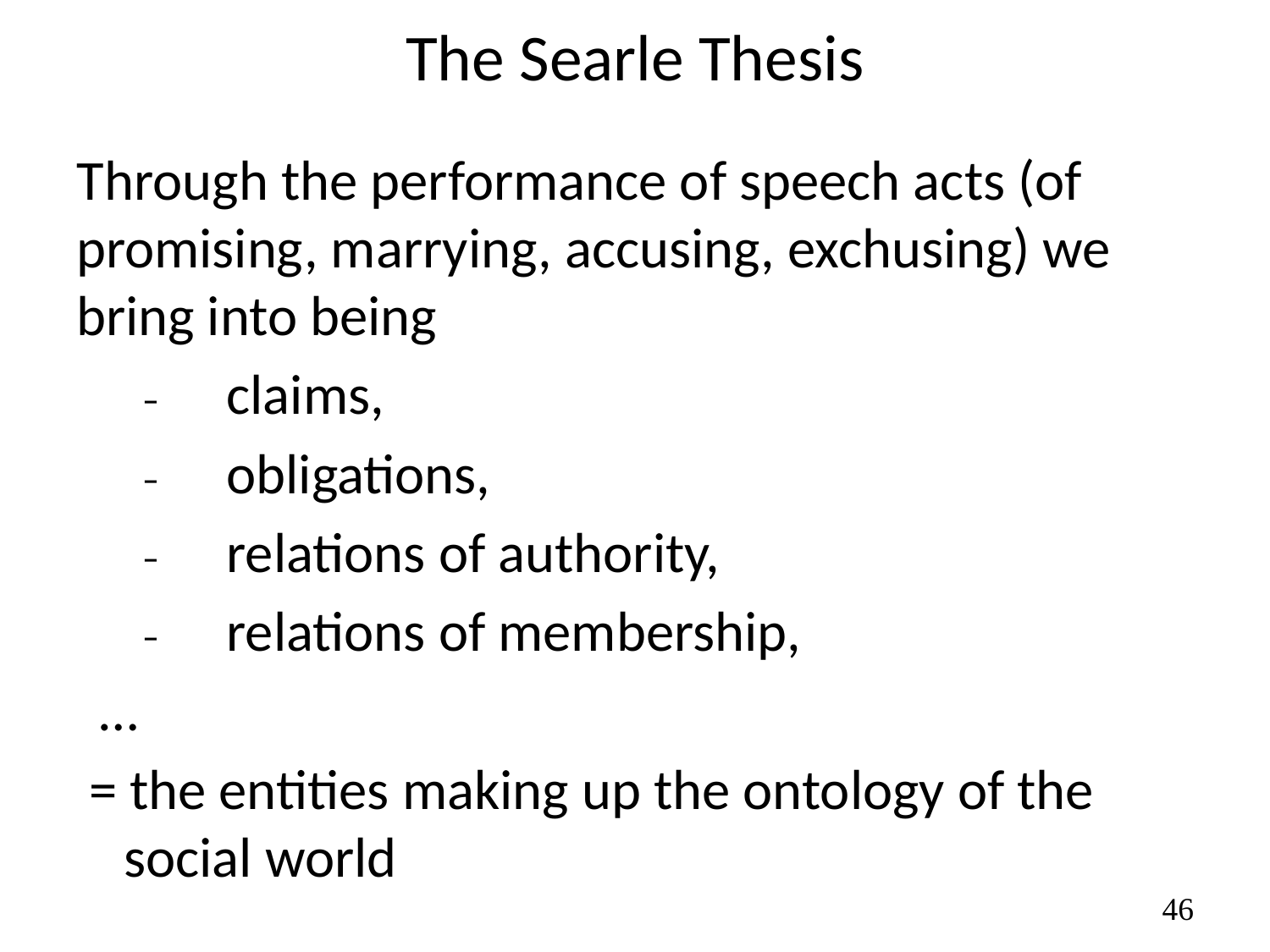

# The Searle Thesis
Through the performance of speech acts (of promising, marrying, accusing, exchusing) we bring into being
	claims,
	obligations,
	relations of authority,
	relations of membership,
…
 = the entities making up the ontology of the social world
46